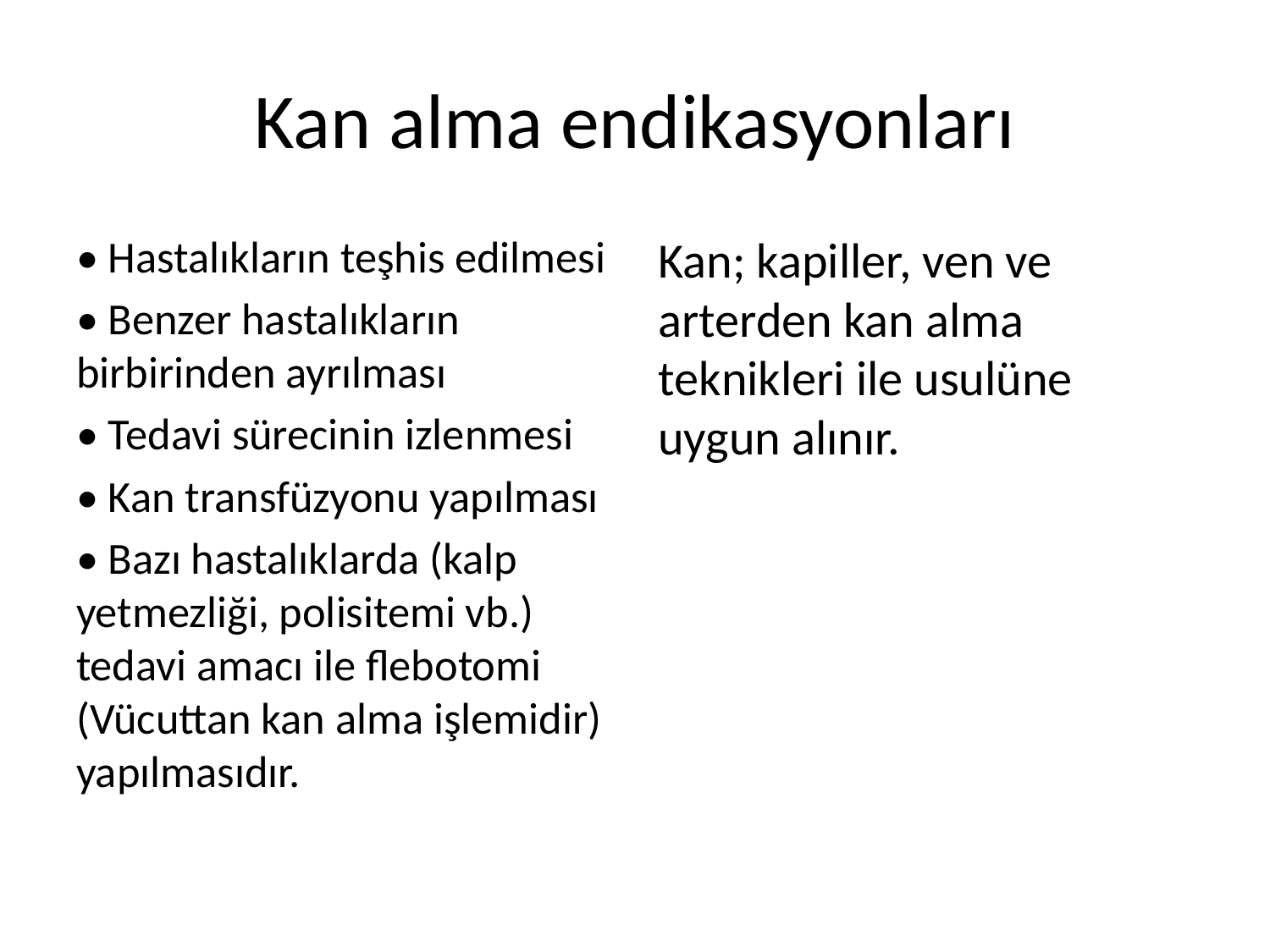

# Kan alma endikasyonları
• Hastalıkların teşhis edilmesi
• Benzer hastalıkların birbirinden ayrılması
• Tedavi sürecinin izlenmesi
• Kan transfüzyonu yapılması
• Bazı hastalıklarda (kalp yetmezliği, polisitemi vb.) tedavi amacı ile flebotomi (Vücuttan kan alma işlemidir) yapılmasıdır.

Kan; kapiller, ven ve arterden kan alma teknikleri ile usulüne uygun alınır.